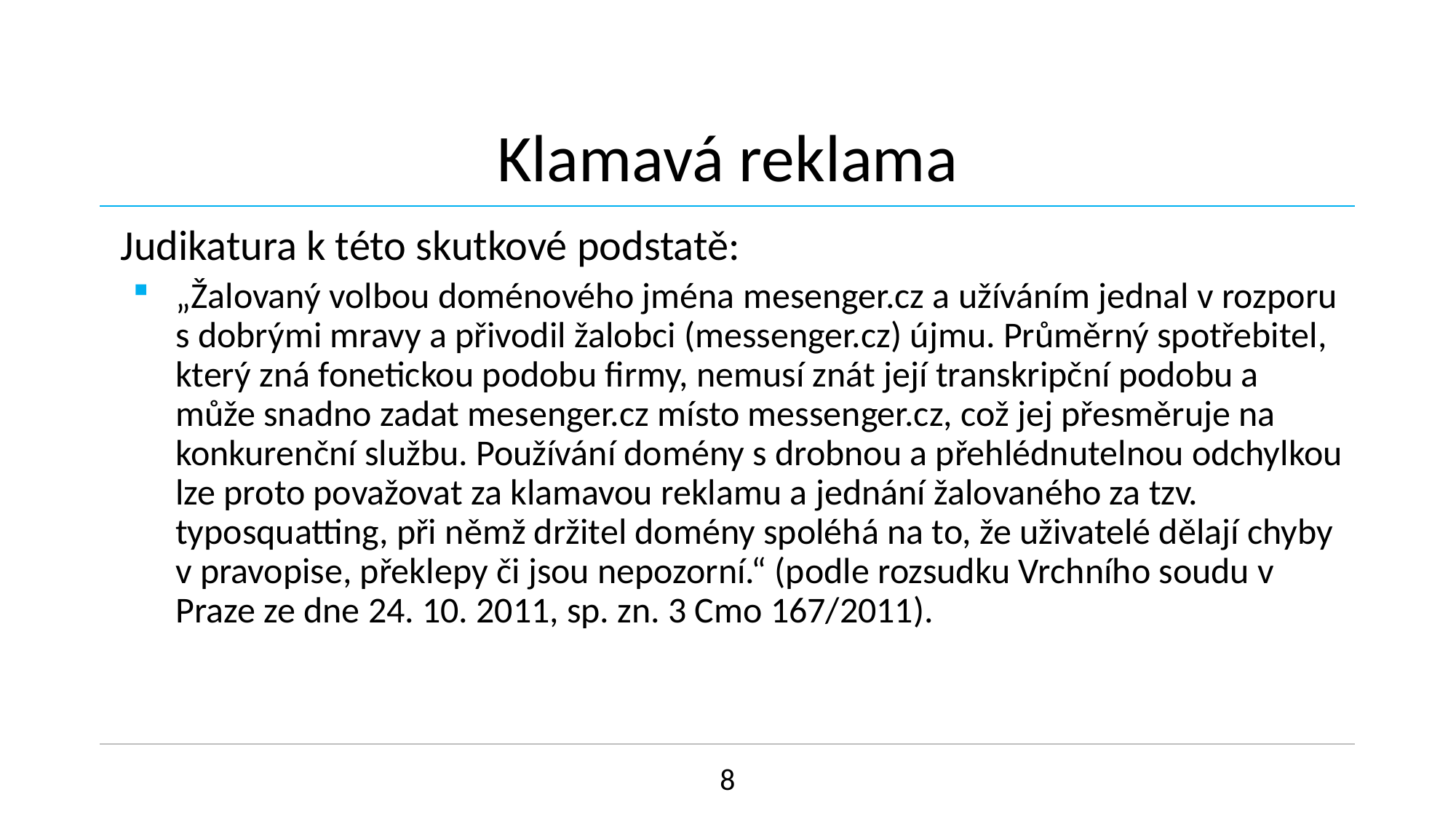

# Klamavá reklama
Judikatura k této skutkové podstatě:
„Žalovaný volbou doménového jména mesenger.cz a užíváním jednal v rozporu s dobrými mravy a přivodil žalobci (messenger.cz) újmu. Průměrný spotřebitel, který zná fonetickou podobu firmy, nemusí znát její transkripční podobu a může snadno zadat mesenger.cz místo messenger.cz, což jej přesměruje na konkurenční službu. Používání domény s drobnou a přehlédnutelnou odchylkou lze proto považovat za klamavou reklamu a jednání žalovaného za tzv. typosquatting, při němž držitel domény spoléhá na to, že uživatelé dělají chyby v pravopise, překlepy či jsou nepozorní.“ (podle rozsudku Vrchního soudu v Praze ze dne 24. 10. 2011, sp. zn. 3 Cmo 167/2011).